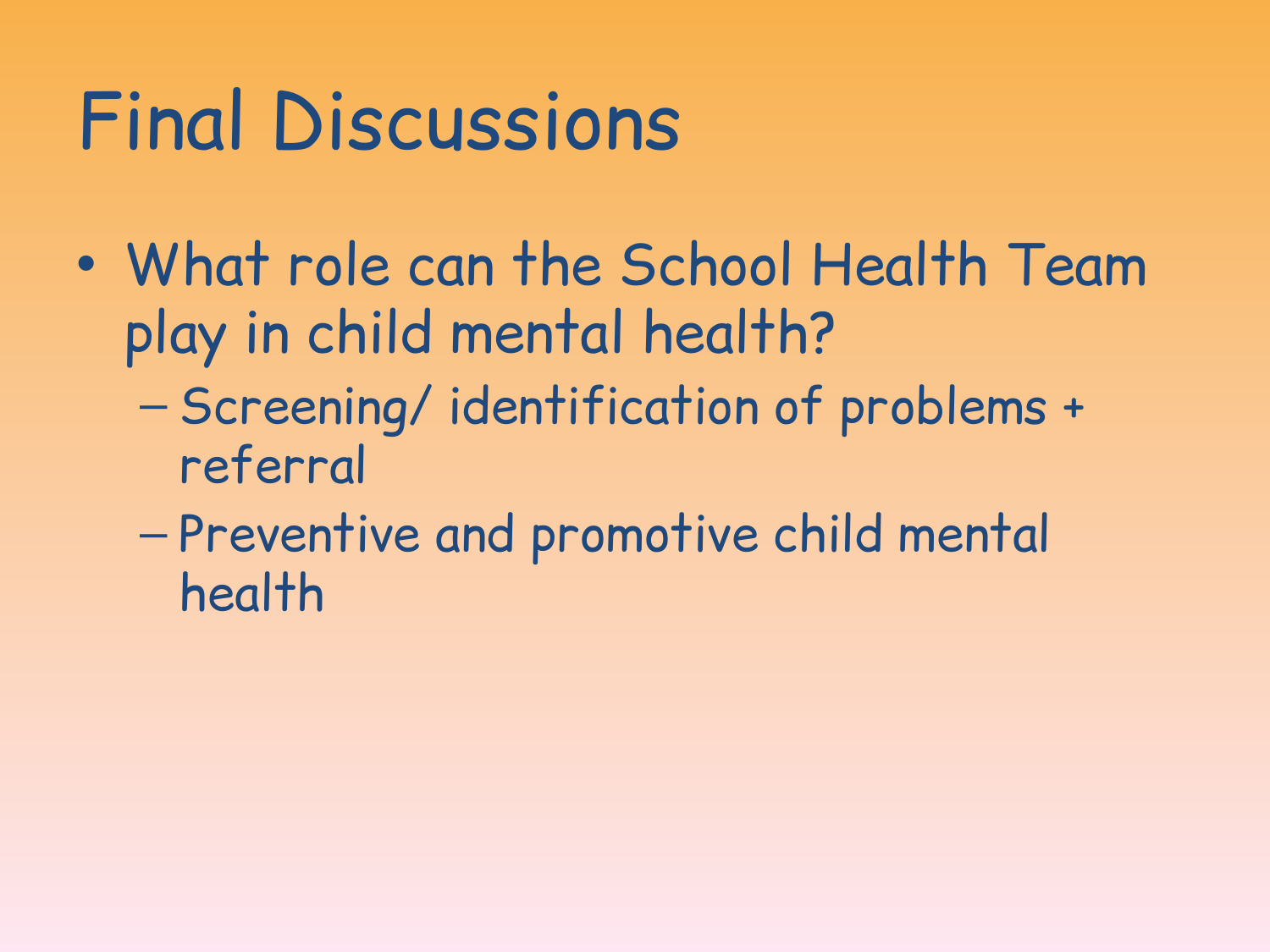

# Final Discussions
What role can the School Health Team play in child mental health?
Screening/ identification of problems + referral
Preventive and promotive child mental health